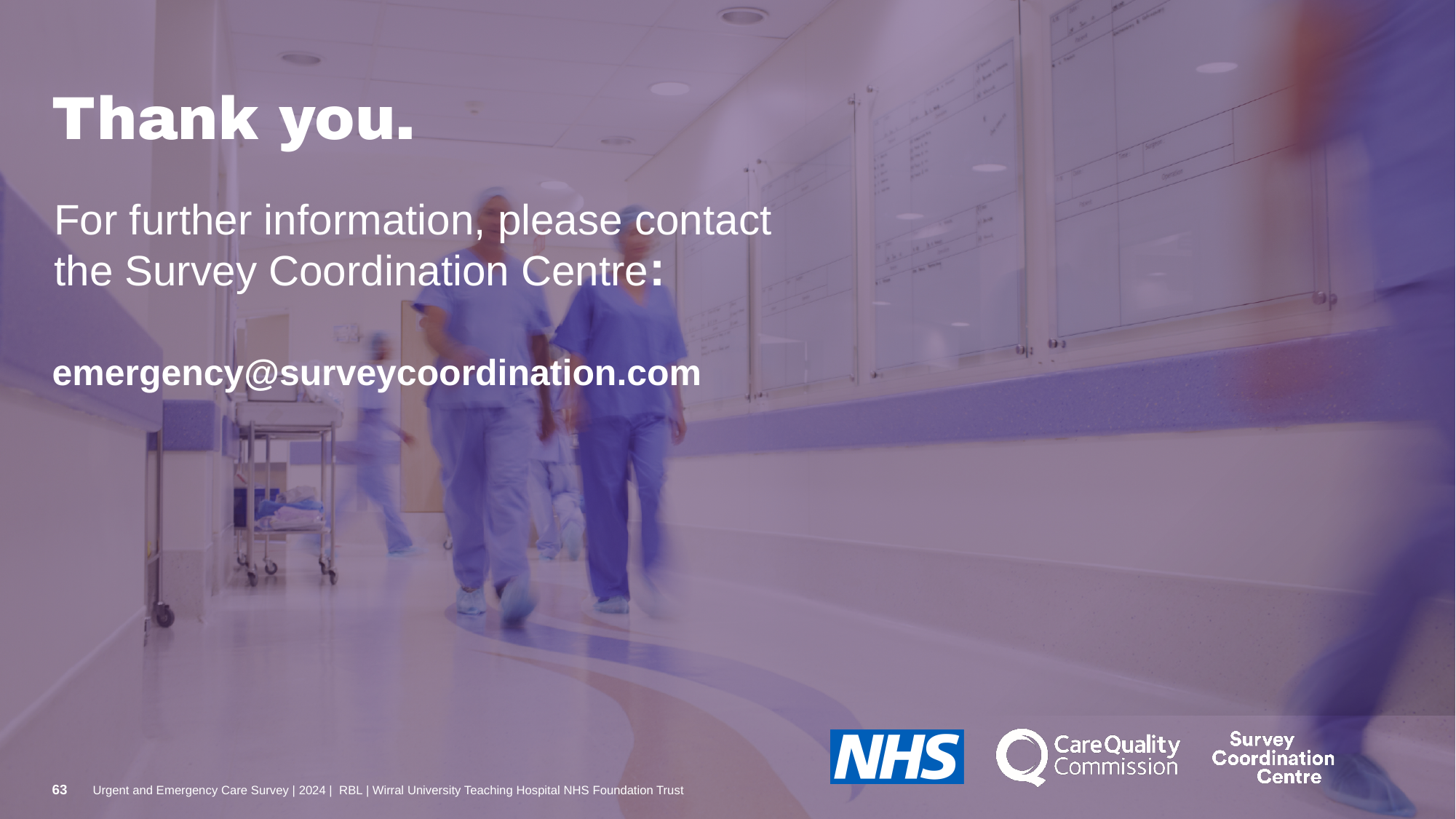

# Thank you.
For further information, please contact the Survey Coordination Centre:
emergency@surveycoordination.com
63